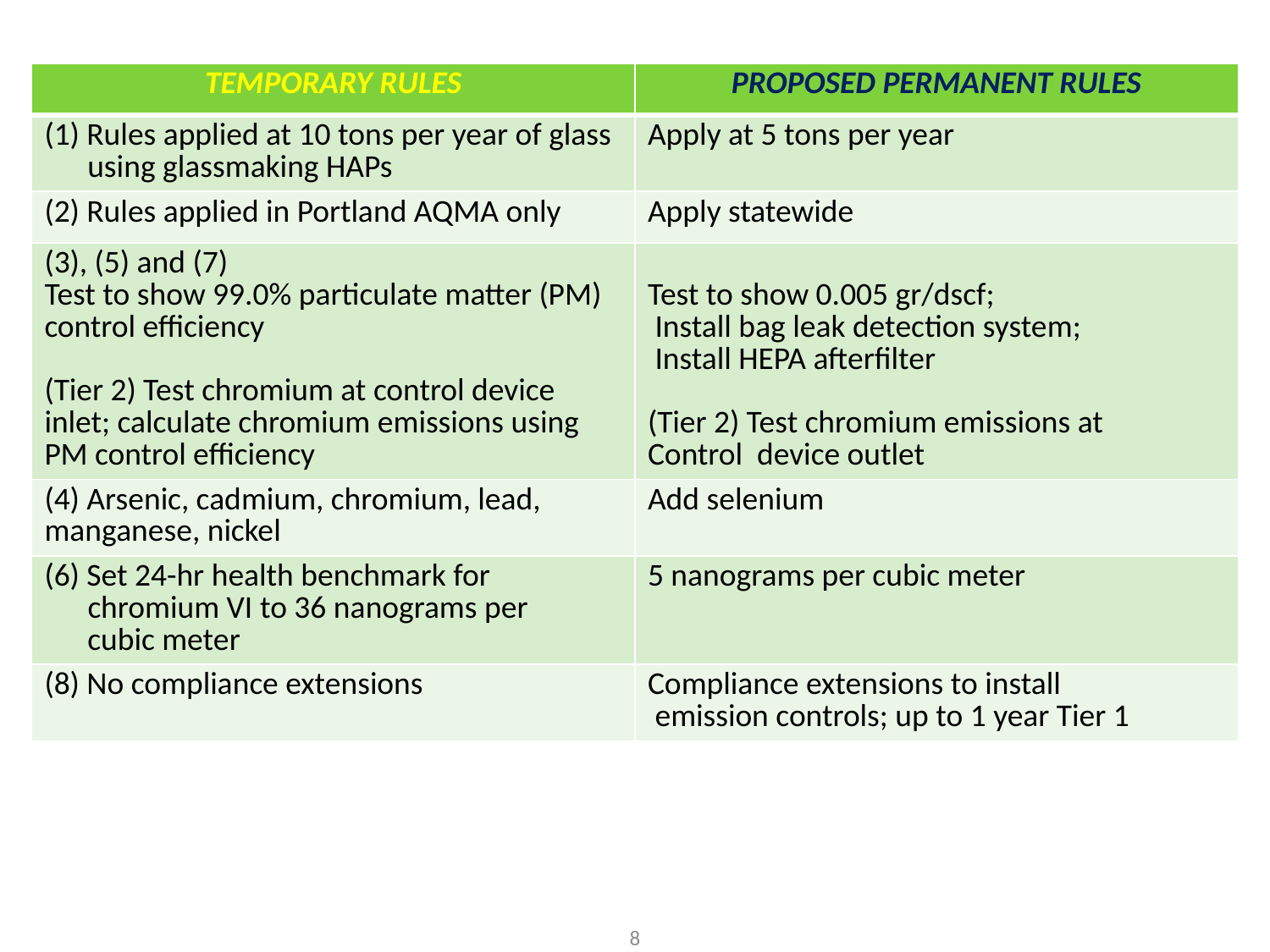

| TEMPORARY RULES | PROPOSED PERMANENT RULES |
| --- | --- |
| (1) Rules applied at 10 tons per year of glass using glassmaking HAPs | Apply at 5 tons per year |
| (2) Rules applied in Portland AQMA only | Apply statewide |
| (3), (5) and (7) Test to show 99.0% particulate matter (PM) control efficiency (Tier 2) Test chromium at control device inlet; calculate chromium emissions using PM control efficiency | Test to show 0.005 gr/dscf; Install bag leak detection system; Install HEPA afterfilter (Tier 2) Test chromium emissions at Control device outlet |
| (4) Arsenic, cadmium, chromium, lead, manganese, nickel | Add selenium |
| (6) Set 24-hr health benchmark for chromium VI to 36 nanograms per cubic meter | 5 nanograms per cubic meter |
| (8) No compliance extensions | Compliance extensions to install emission controls; up to 1 year Tier 1 |
8